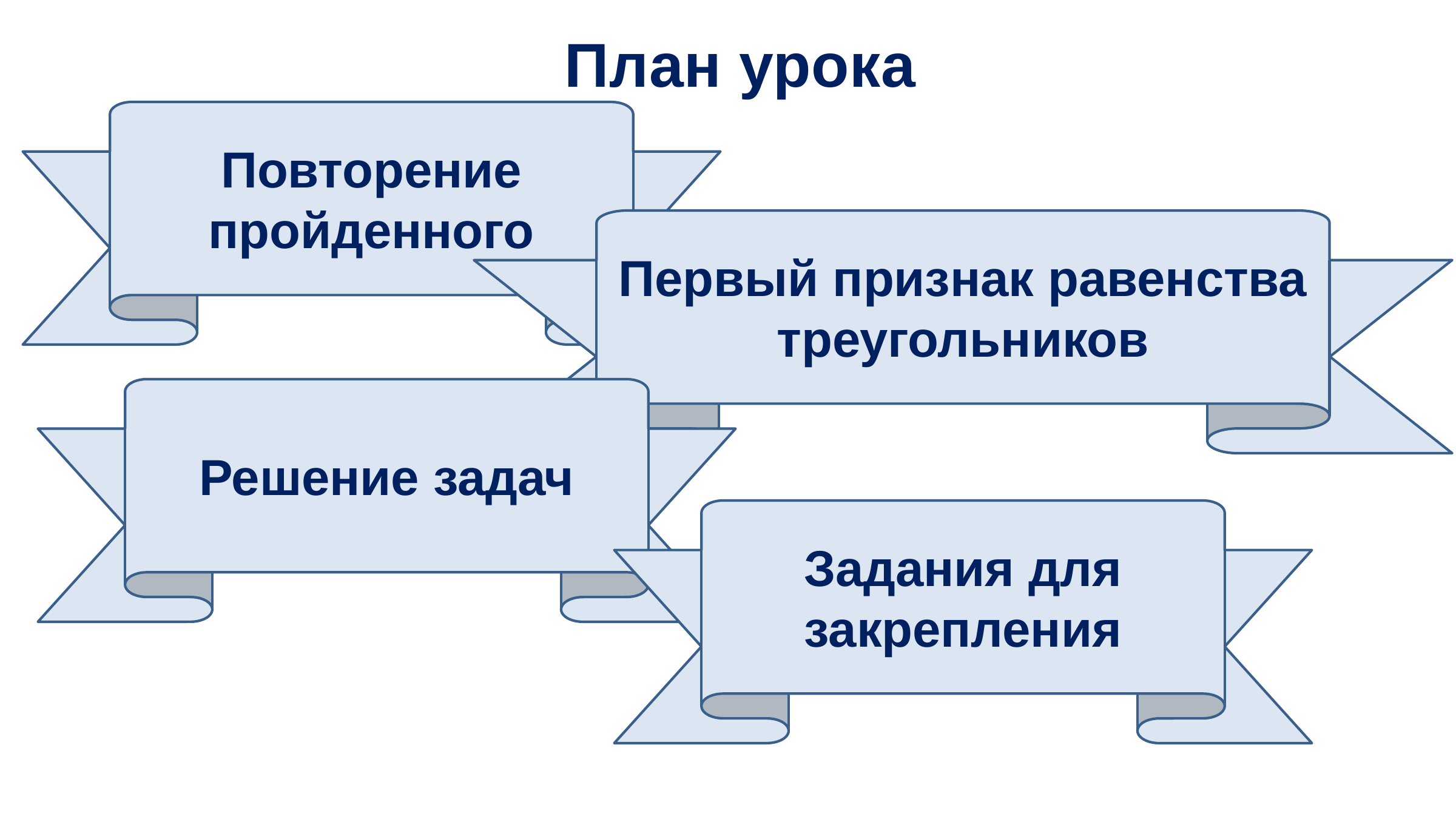

План урока

Повторение пройденного

Первый признак равенства треугольников

Решение задач

Задания для закрепления